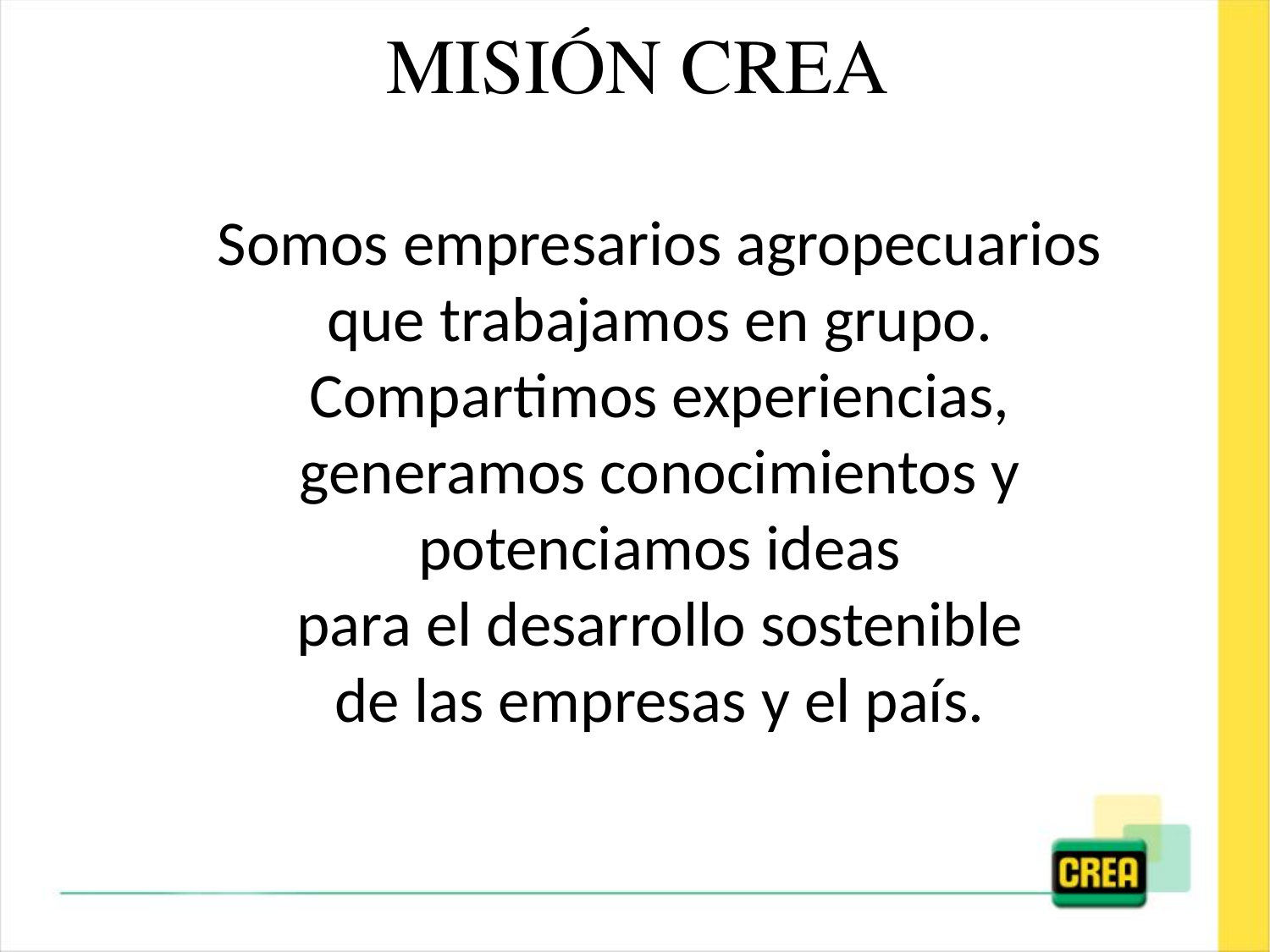

MISIÓN CREA
Somos empresarios agropecuarios
que trabajamos en grupo.
Compartimos experiencias,
generamos conocimientos y
potenciamos ideas
para el desarrollo sostenible
de las empresas y el país.